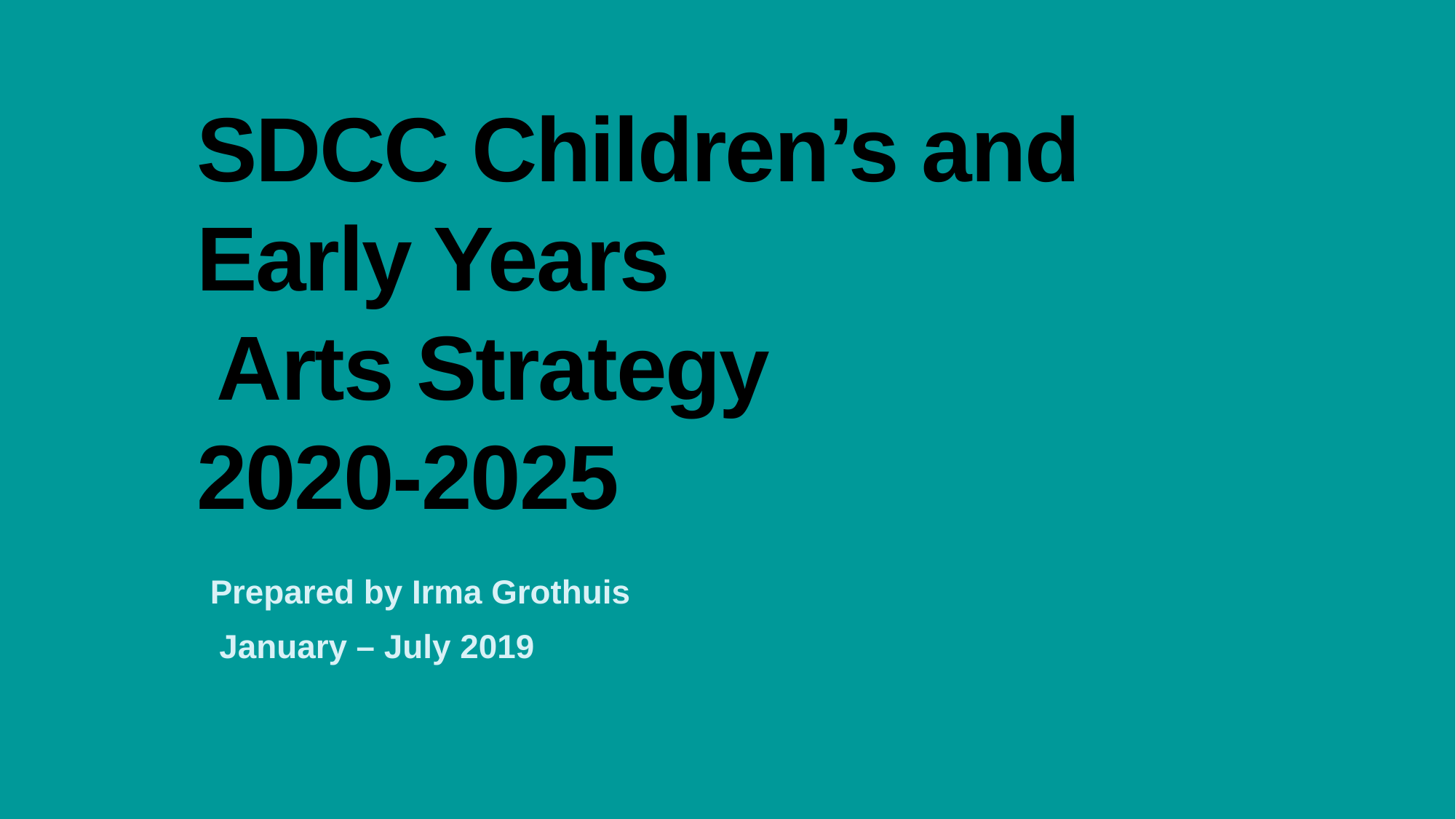

# SDCC Children’s and Early Years Arts Strategy 2020-2025
Prepared by Irma Grothuis
 January – July 2019